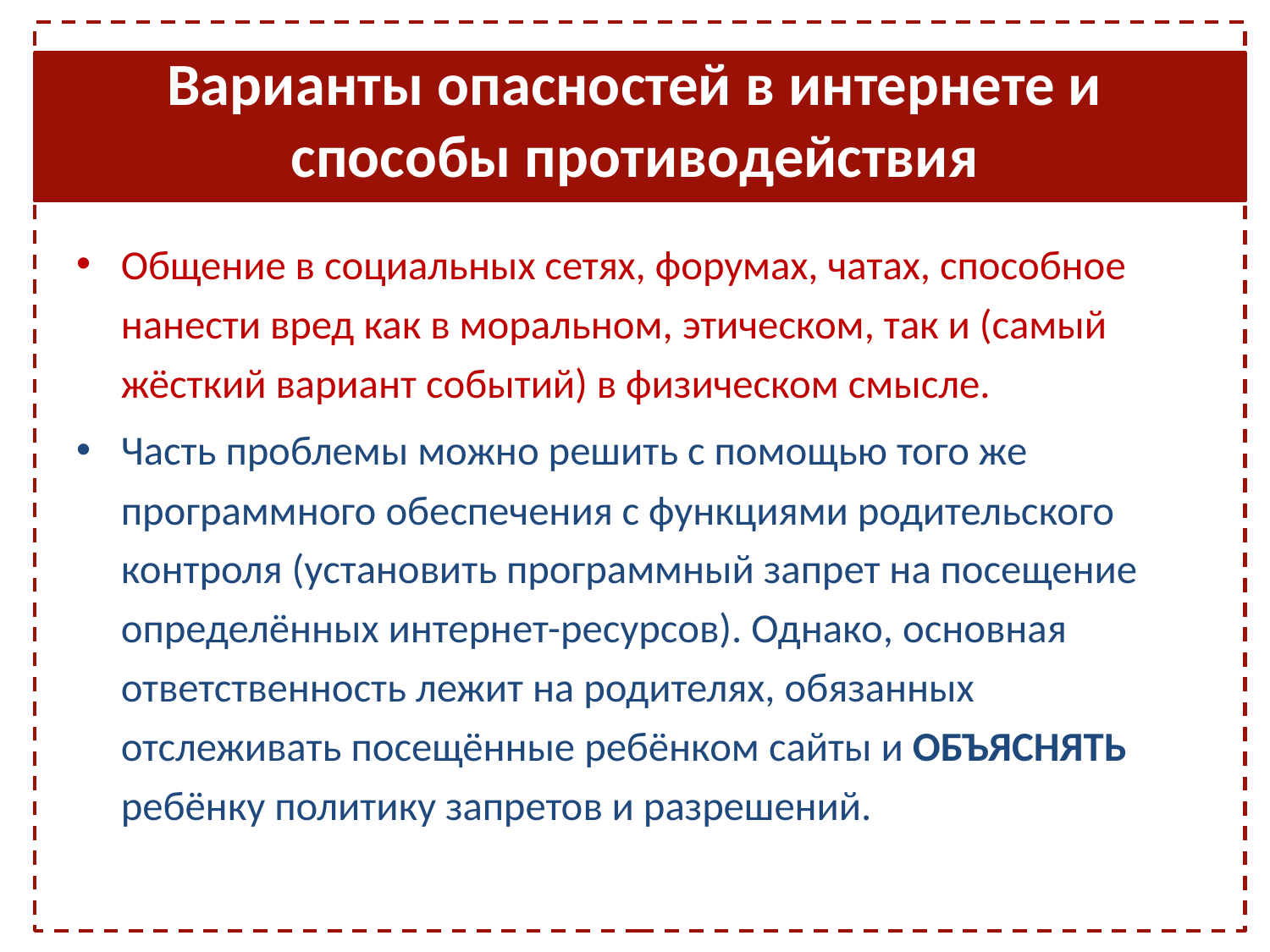

# Варианты опасностей в интернете и способы противодействия

Общение в социальных сетях, форумах, чатах, способное нанести вред как в моральном, этическом, так и (самый жёсткий вариант событий) в физическом смысле.
Часть проблемы можно решить с помощью того же программного обеспечения с функциями родительского контроля (установить программный запрет на посещение определённых интернет-ресурсов). Однако, основная ответственность лежит на родителях, обязанных отслеживать посещённые ребёнком сайты и ОБЪЯСНЯТЬ ребёнку политику запретов и разрешений.